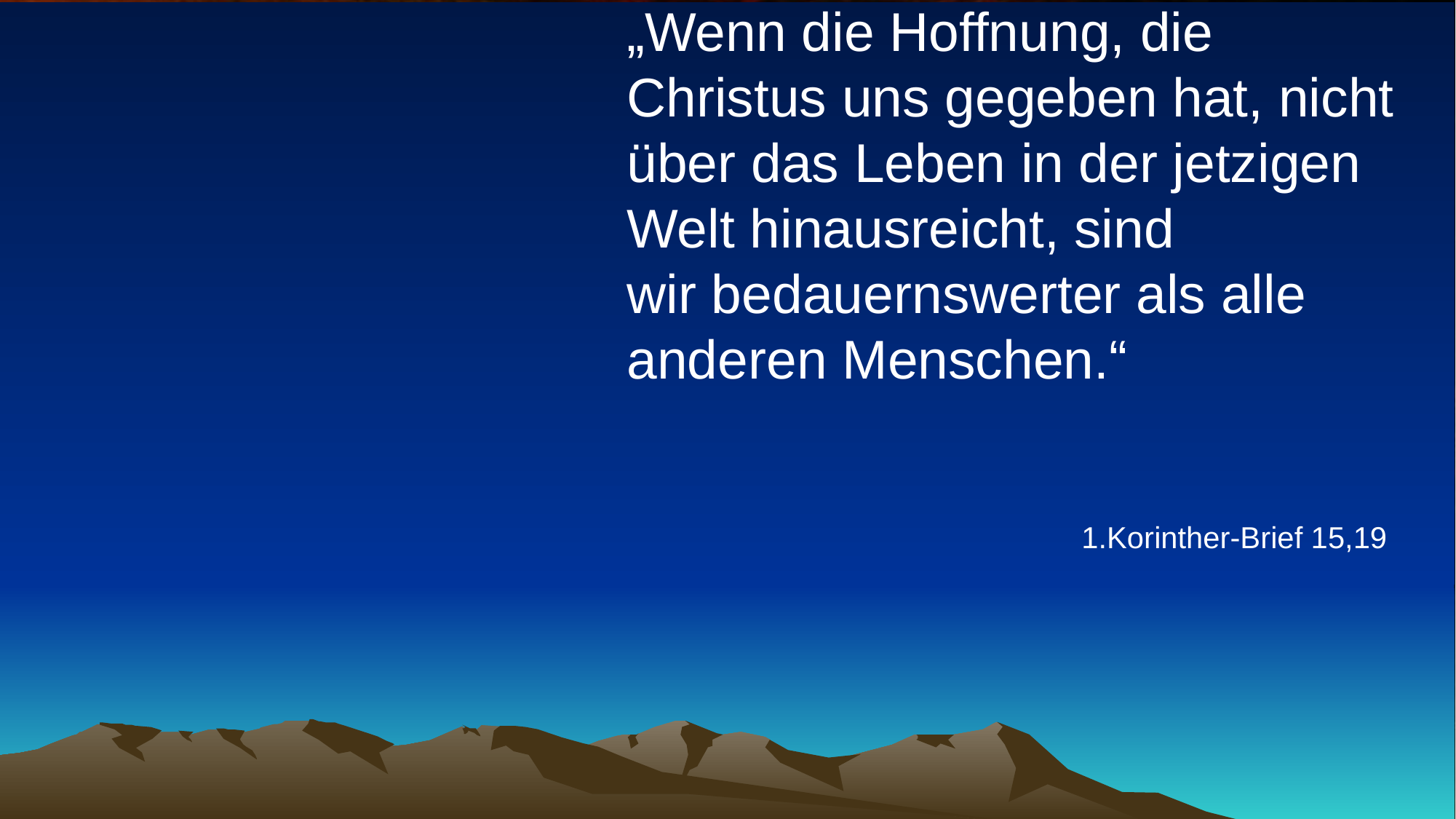

# „Wenn die Hoffnung, die Christus uns gegeben hat, nicht über das Leben in der jetzigen Welt hinausreicht, sind wir bedauernswerter als alle anderen Menschen.“
1.Korinther-Brief 15,19